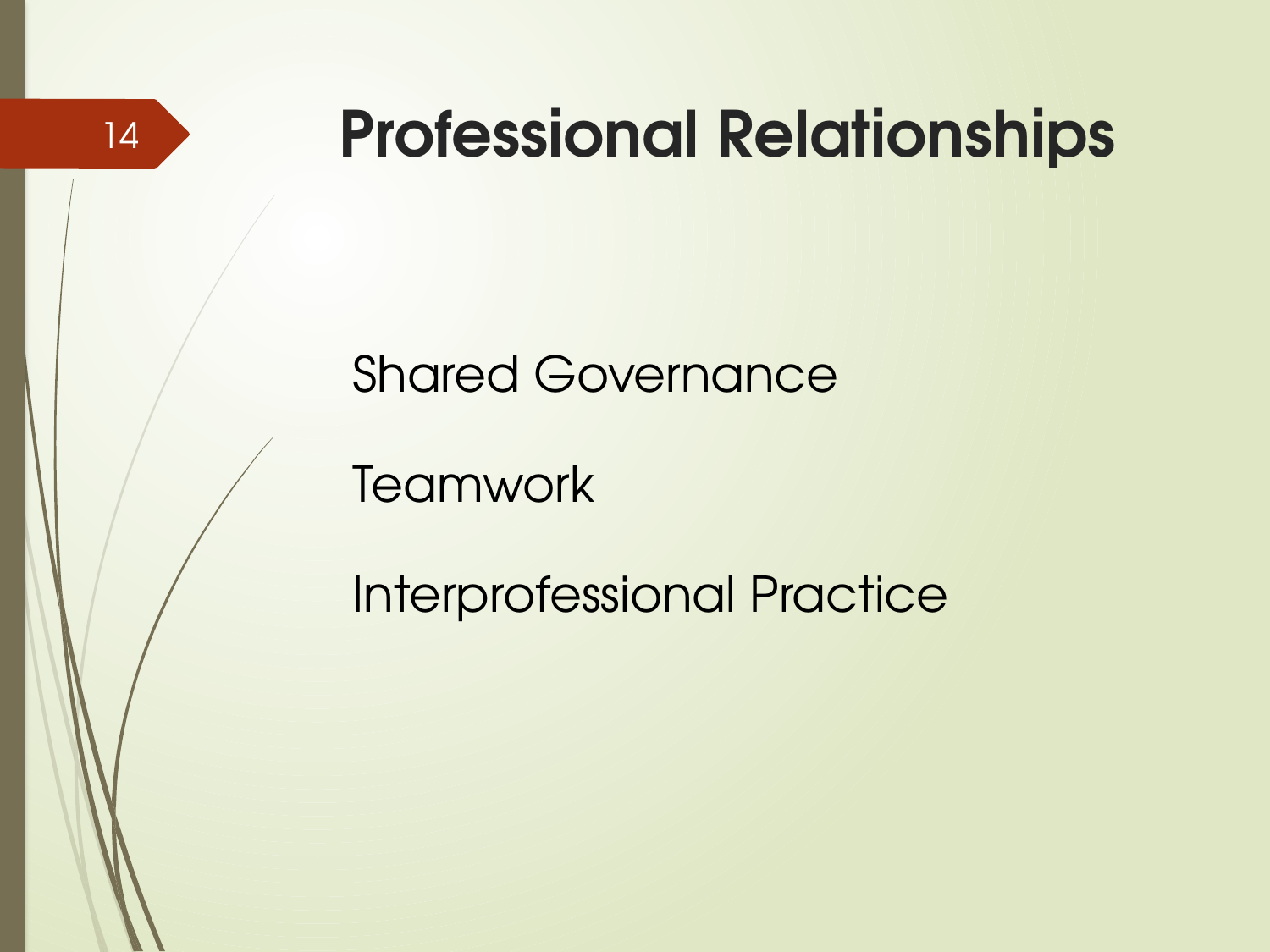

# Professional Relationships
14
Shared Governance

Teamwork

Interprofessional Practice